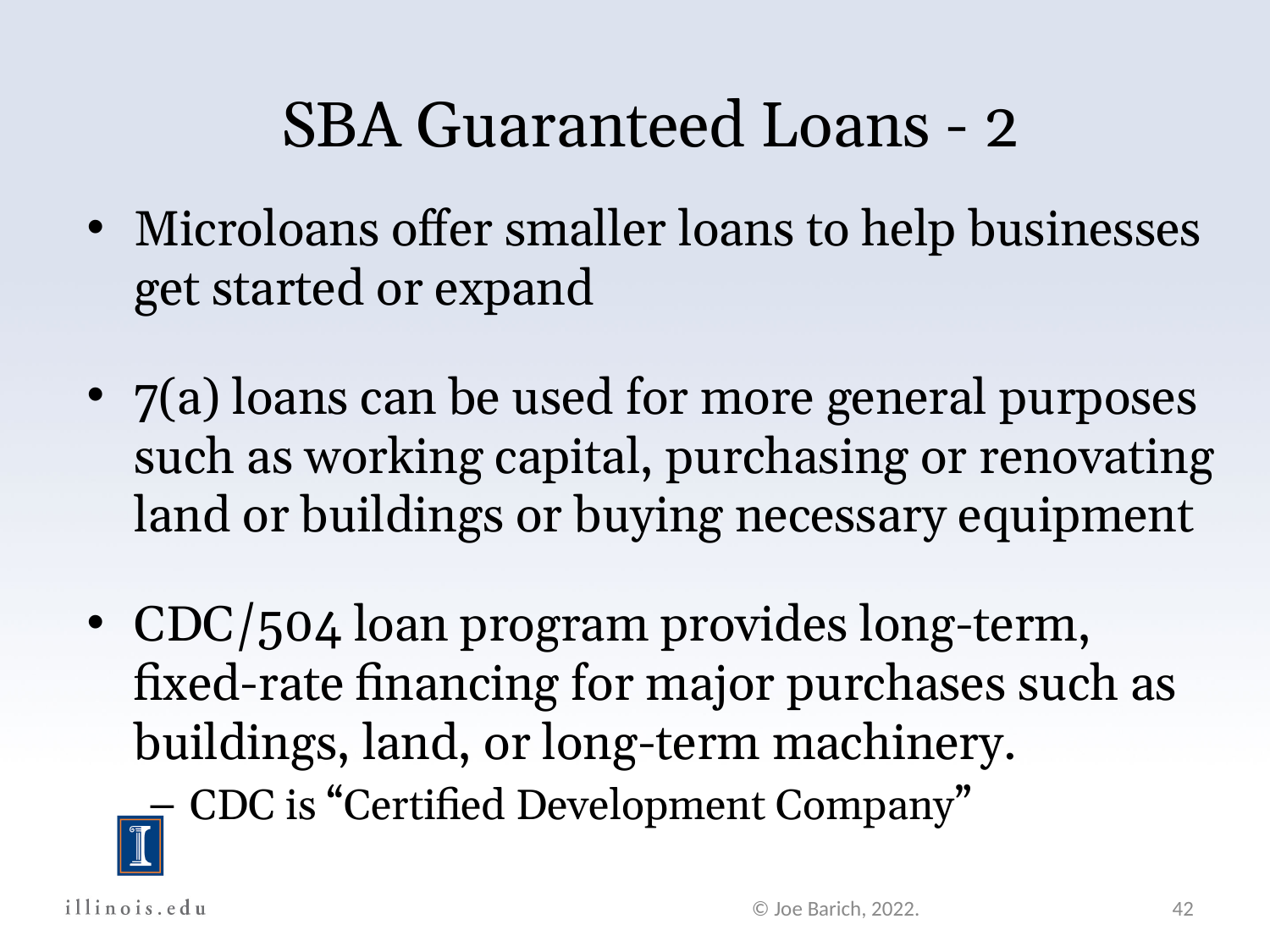

# SBA Guaranteed Loans - 2
Microloans offer smaller loans to help businesses get started or expand

7(a) loans can be used for more general purposes such as working capital, purchasing or renovating land or buildings or buying necessary equipment

CDC/504 loan program provides long-term, fixed-rate financing for major purchases such as buildings, land, or long-term machinery.
CDC is “Certified Development Company”

© Joe Barich, 2022.
42